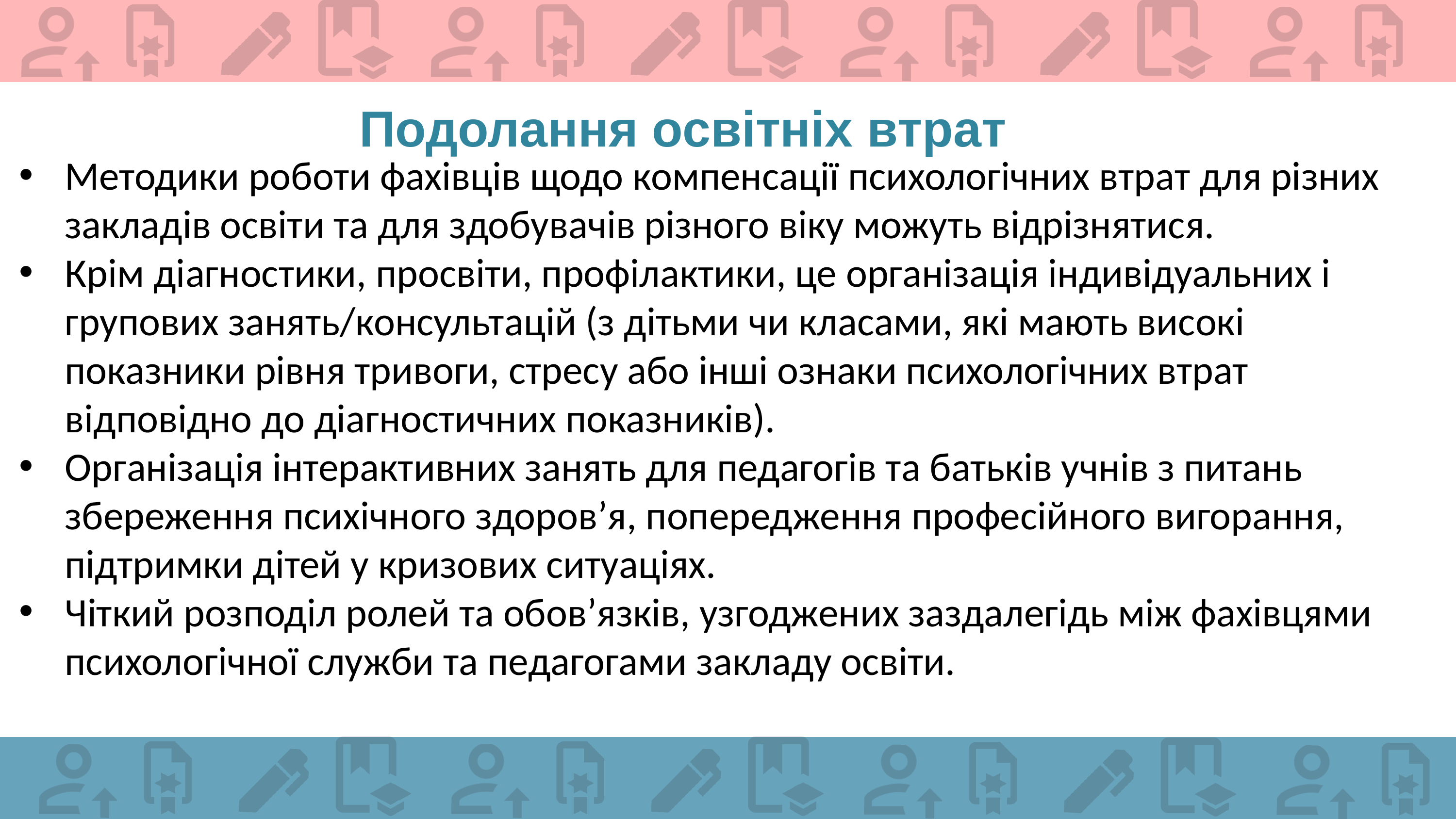

Подолання освітніх втрат
Методики роботи фахівців щодо компенсації психологічних втрат для різних закладів освіти та для здобувачів різного віку можуть відрізнятися.
Крім діагностики, просвіти, профілактики, це організація індивідуальних і групових занять/консультацій (з дітьми чи класами, які мають високі показники рівня тривоги, стресу або інші ознаки психологічних втрат відповідно до діагностичних показників).
Організація інтерактивних занять для педагогів та батьків учнів з питань збереження психічного здоров’я, попередження професійного вигорання, підтримки дітей у кризових ситуаціях.
Чіткий розподіл ролей та обов’язків, узгоджених заздалегідь між фахівцями психологічної служби та педагогами закладу освіти.